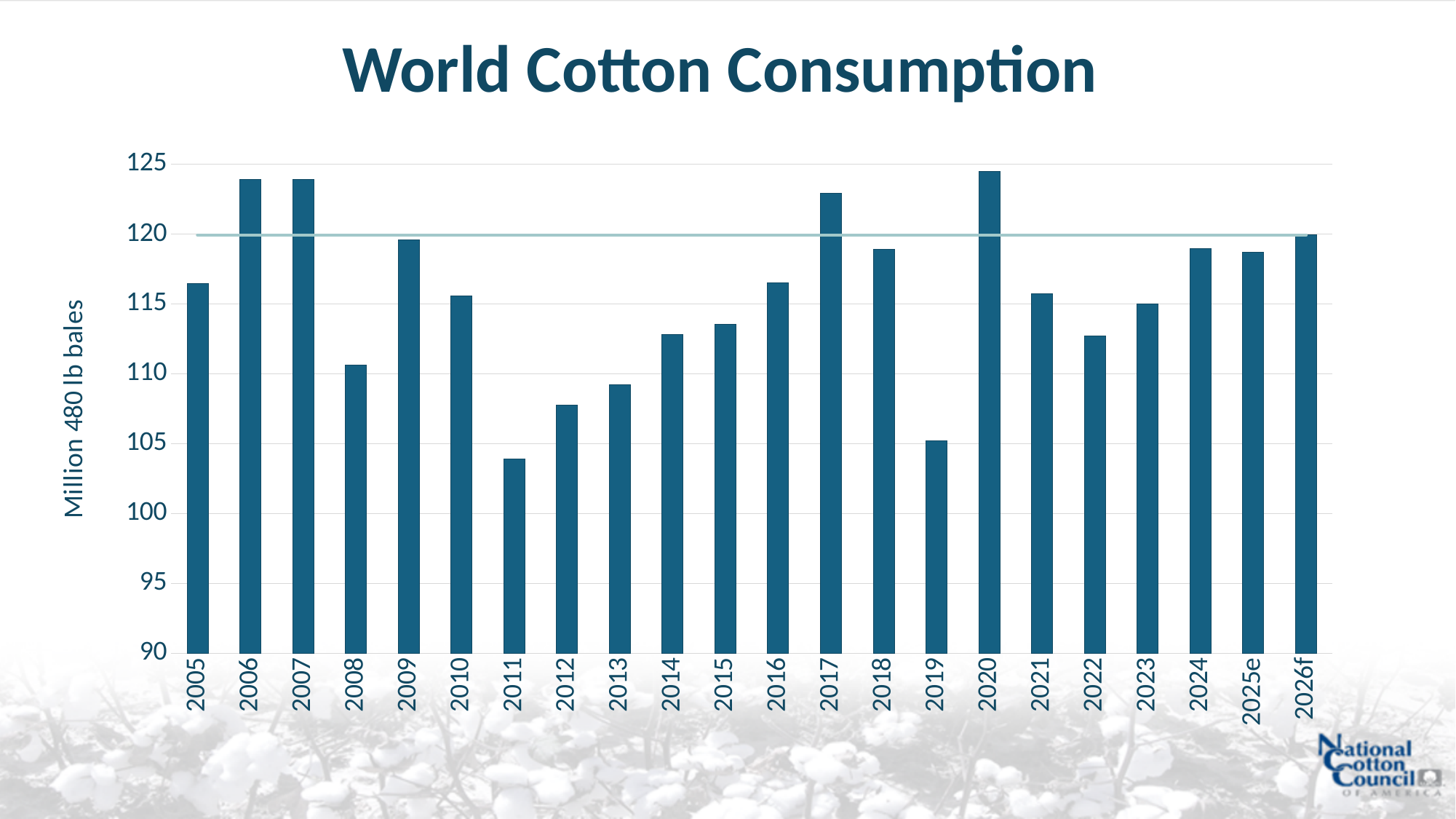

# World Cotton Consumption

### Chart

| Category | Column1 | Column2 |
|---|---|---|
| 2005 | 116.448 | 119.93 |
| 2006 | 123.925 | 119.93 |
| 2007 | 123.89 | 119.93 |
| 2008 | 110.628 | 119.93 |
| 2009 | 119.584 | 119.93 |
| 2010 | 115.552 | 119.93 |
| 2011 | 103.914 | 119.93 |
| 2012 | 107.745 | 119.93 |
| 2013 | 109.24 | 119.93 |
| 2014 | 112.825 | 119.93 |
| 2015 | 113.522 | 119.93 |
| 2016 | 116.532 | 119.93 |
| 2017 | 122.932 | 119.93 |
| 2018 | 118.905 | 119.93 |
| 2019 | 105.198 | 119.93 |
| 2020 | 124.468 | 119.93 |
| 2021 | 115.708 | 119.93 |
| 2022 | 112.701 | 119.93 |
| 2023 | 114.985 | 119.93 |
| 2024 | 118.936 | 119.93 |
| 2025e | 118.715 | 119.93 |
| 2026f | 119.955 | 119.93 |